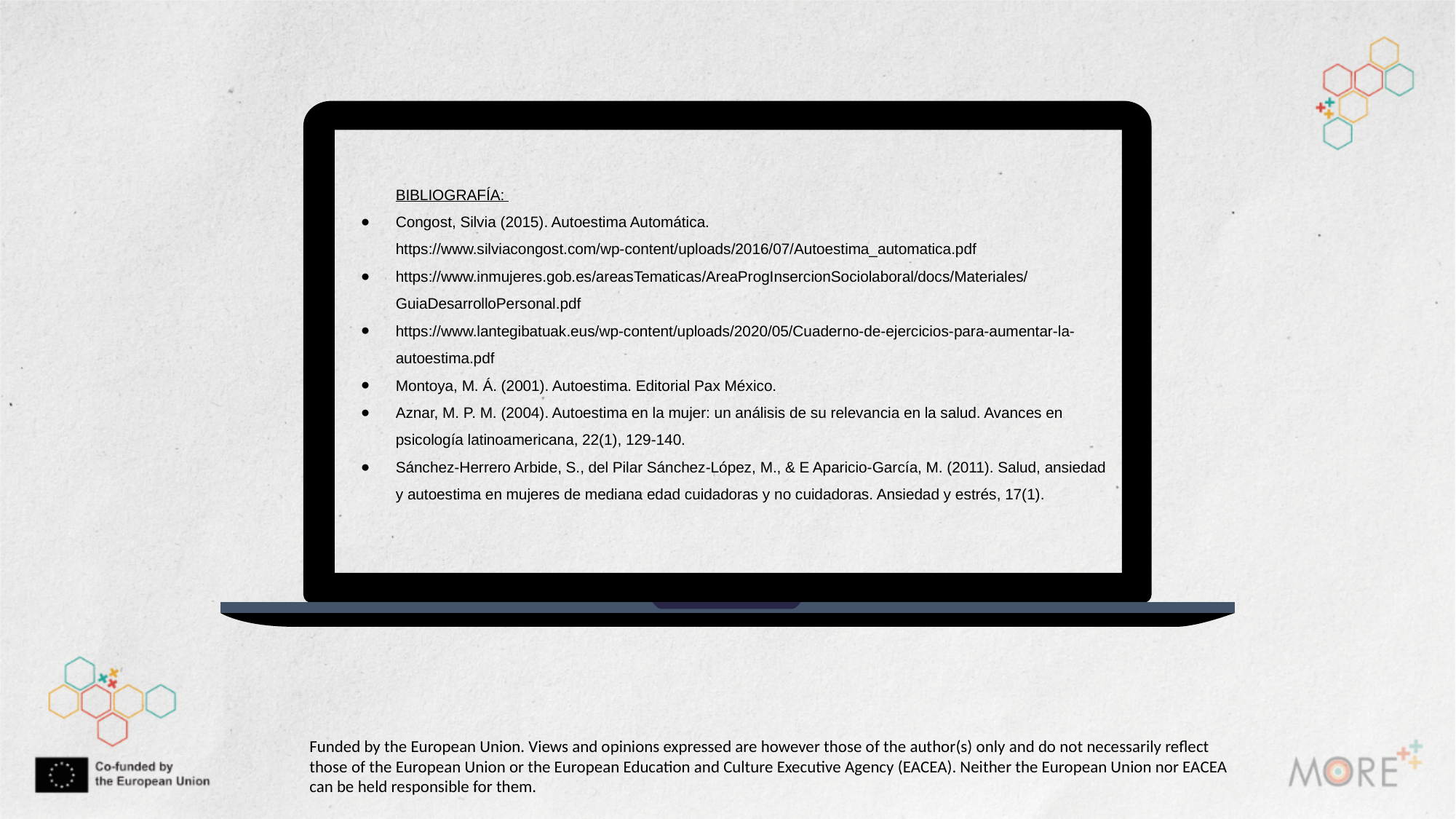

BIBLIOGRAFÍA:
Congost, Silvia (2015). Autoestima Automática. https://www.silviacongost.com/wp-content/uploads/2016/07/Autoestima_automatica.pdf
https://www.inmujeres.gob.es/areasTematicas/AreaProgInsercionSociolaboral/docs/Materiales/GuiaDesarrolloPersonal.pdf
https://www.lantegibatuak.eus/wp-content/uploads/2020/05/Cuaderno-de-ejercicios-para-aumentar-la-autoestima.pdf
Montoya, M. Á. (2001). Autoestima. Editorial Pax México.
Aznar, M. P. M. (2004). Autoestima en la mujer: un análisis de su relevancia en la salud. Avances en psicología latinoamericana, 22(1), 129-140.
Sánchez-Herrero Arbide, S., del Pilar Sánchez-López, M., & E Aparicio-García, M. (2011). Salud, ansiedad y autoestima en mujeres de mediana edad cuidadoras y no cuidadoras. Ansiedad y estrés, 17(1).

Funded by the European Union. Views and opinions expressed are however those of the author(s) only and do not necessarily reflect those of the European Union or the European Education and Culture Executive Agency (EACEA). Neither the European Union nor EACEA can be held responsible for them.